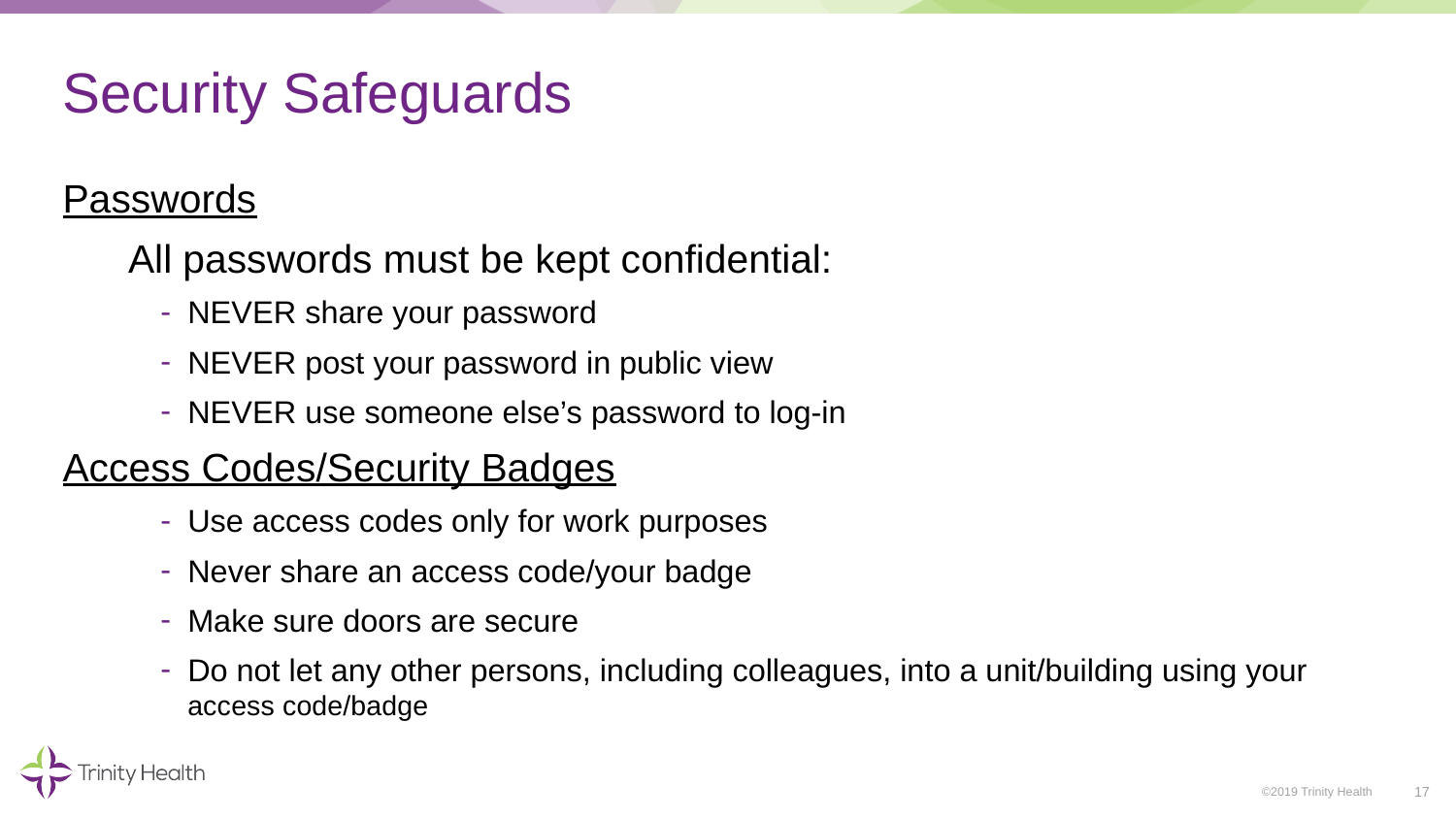

# Security Safeguards
Passwords
      All passwords must be kept confidential:
NEVER share your password
NEVER post your password in public view
NEVER use someone else’s password to log-in
Access Codes/Security Badges
Use access codes only for work purposes
Never share an access code/your badge
Make sure doors are secure
Do not let any other persons, including colleagues, into a unit/building using your access code/badge

17
©2019 Trinity Health